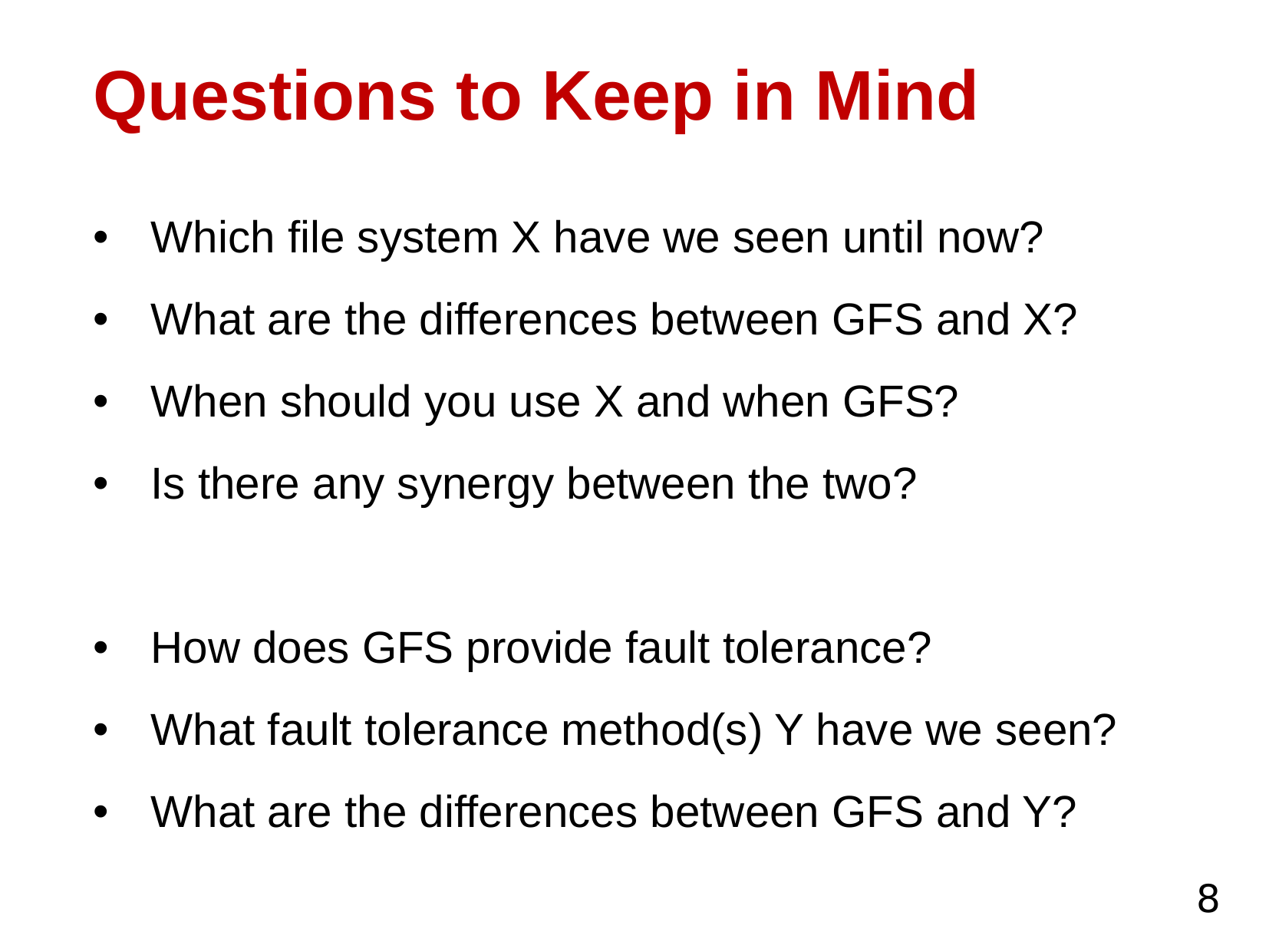

# Questions to Keep in Mind
Which file system X have we seen until now?
What are the differences between GFS and X?
When should you use X and when GFS?
Is there any synergy between the two?

How does GFS provide fault tolerance?
What fault tolerance method(s) Y have we seen?
What are the differences between GFS and Y?